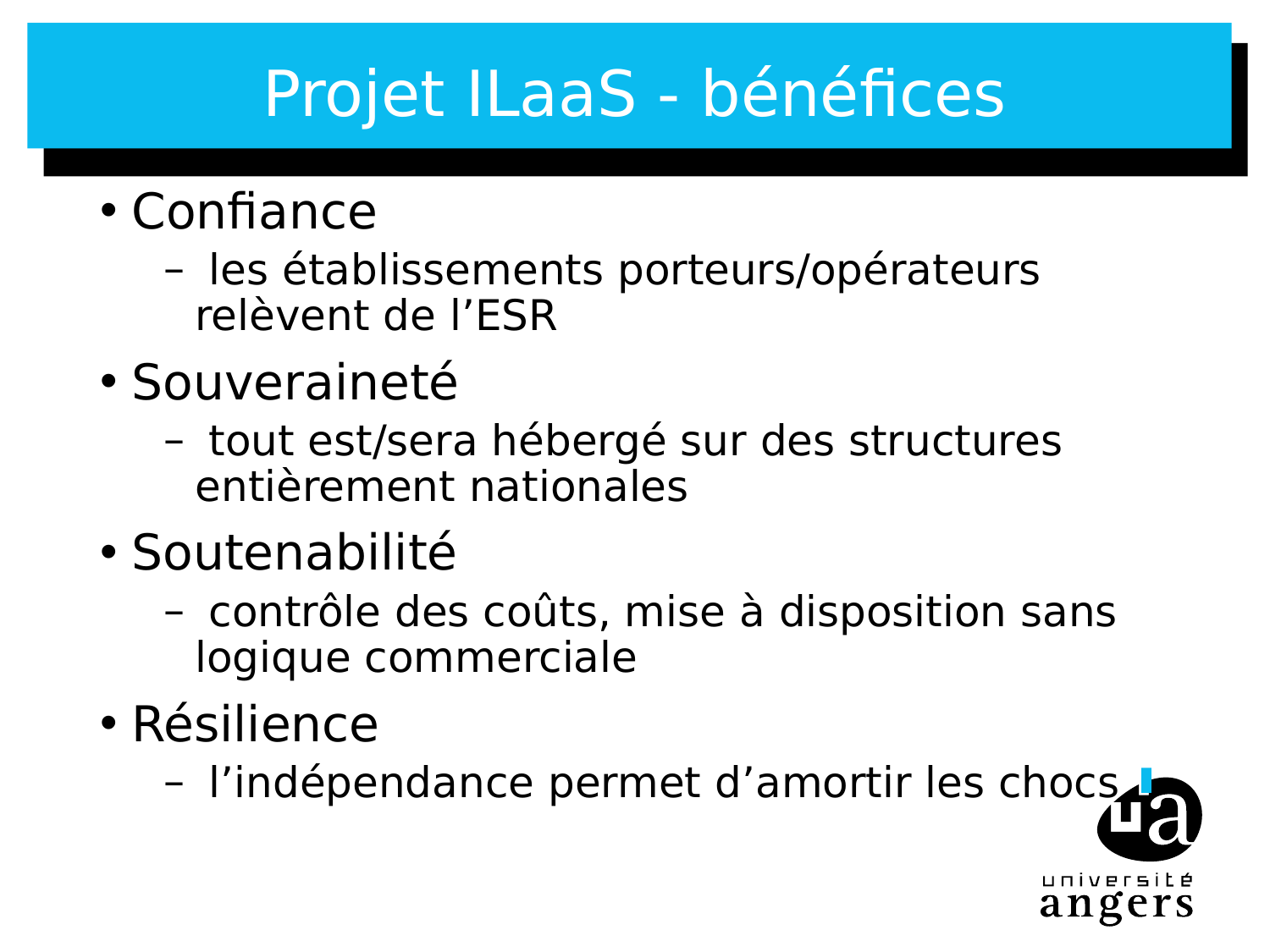

# Projet ILaaS - bénéfices
Confiance
 les établissements porteurs/opérateurs relèvent de l’ESR
Souveraineté
 tout est/sera hébergé sur des structures entièrement nationales
Soutenabilité
 contrôle des coûts, mise à disposition sans logique commerciale
Résilience
 l’indépendance permet d’amortir les chocs